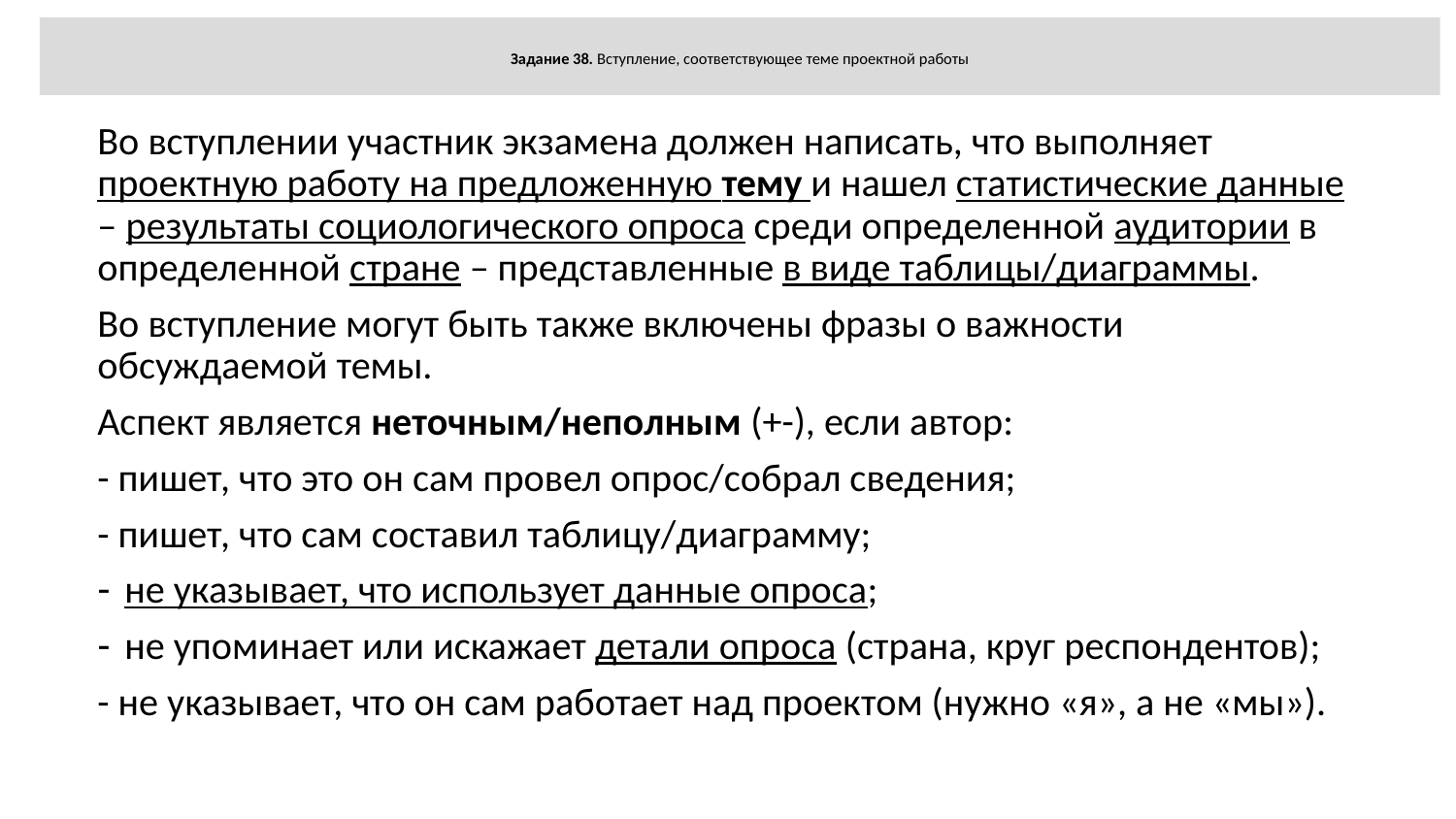

# Задание 38. Вступление, соответствующее теме проектной работы
Во вступлении участник экзамена должен написать, что выполняет проектную работу на предложенную тему и нашел статистические данные – результаты социологического опроса среди определенной аудитории в определенной стране – представленные в виде таблицы/диаграммы.
Во вступление могут быть также включены фразы о важности обсуждаемой темы.
Аспект является неточным/неполным (+-), если автор:
- пишет, что это он сам провел опрос/собрал сведения;
- пишет, что сам составил таблицу/диаграмму;
не указывает, что использует данные опроса;
не упоминает или искажает детали опроса (страна, круг респондентов);
- не указывает, что он сам работает над проектом (нужно «я», а не «мы»).